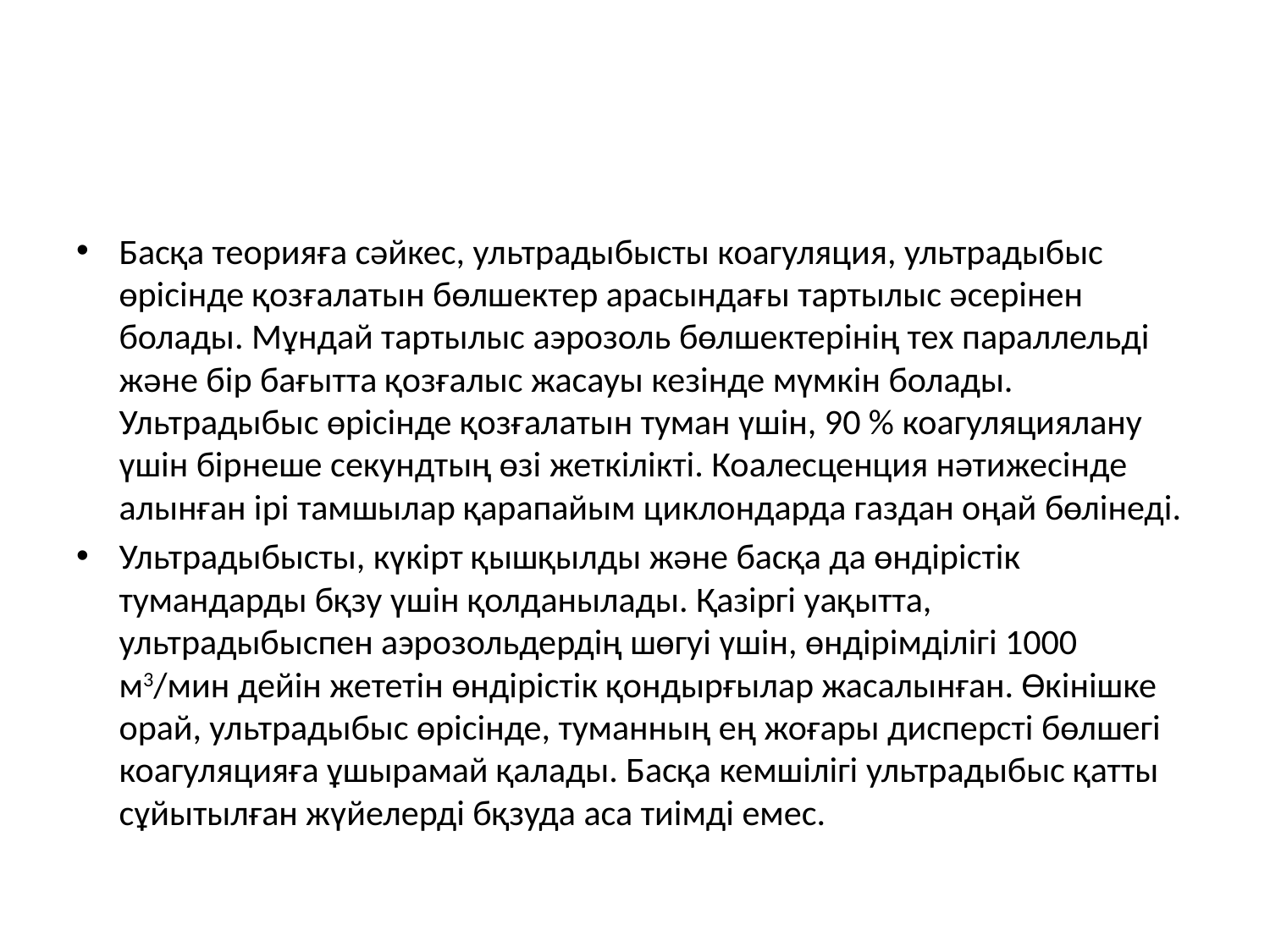

#
Басқа теорияға сәйкес, ультрадыбысты коагуляция, ультрадыбыс өрісінде қозғалатын бөлшектер арасындағы тартылыс әсерінен болады. Мұндай тартылыс аэрозоль бөлшектерінің тех параллельді және бір бағытта қозғалыс жасауы кезінде мүмкін болады. Ультрадыбыс өрісінде қозғалатын туман үшін, 90 % коагуляциялану үшін бірнеше секундтың өзі жеткілікті. Коалесценция нәтижесінде алынған ірі тамшылар қарапайым циклондарда газдан оңай бөлінеді.
Ультрадыбысты, күкірт қышқылды және басқа да өндірістік тумандарды бқзу үшін қолданылады. Қазіргі уақытта, ультрадыбыспен аэрозольдердің шөгуі үшін, өндірімділігі 1000 м3/мин дейін жететін өндірістік қондырғылар жасалынған. Өкінішке орай, ультрадыбыс өрісінде, туманның ең жоғары дисперсті бөлшегі коагуляцияға ұшырамай қалады. Басқа кемшілігі ультрадыбыс қатты сұйытылған жүйелерді бқзуда аса тиімді емес.